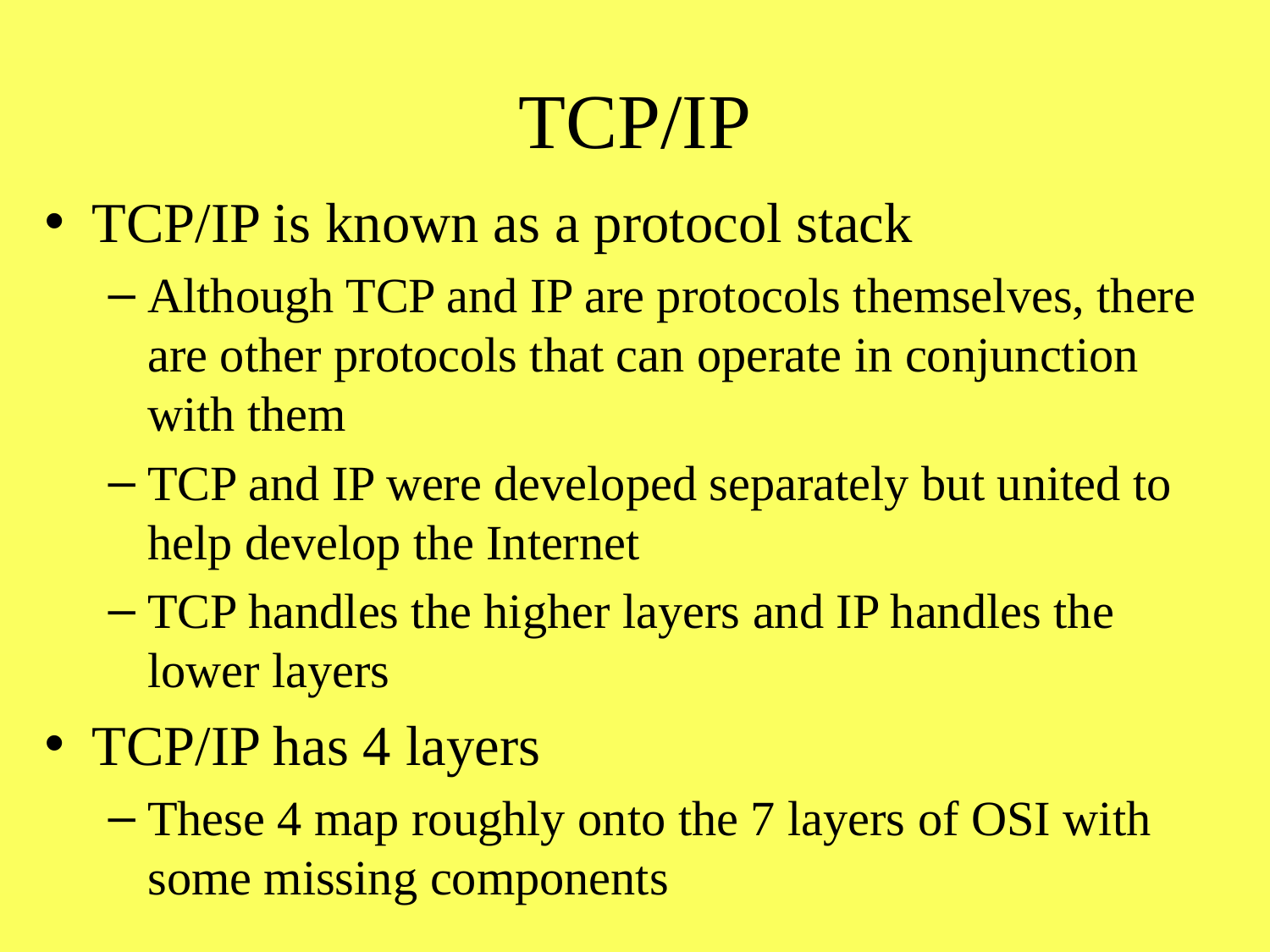

# TCP/IP
TCP/IP is known as a protocol stack
Although TCP and IP are protocols themselves, there are other protocols that can operate in conjunction with them
TCP and IP were developed separately but united to help develop the Internet
TCP handles the higher layers and IP handles the lower layers
TCP/IP has 4 layers
These 4 map roughly onto the 7 layers of OSI with some missing components